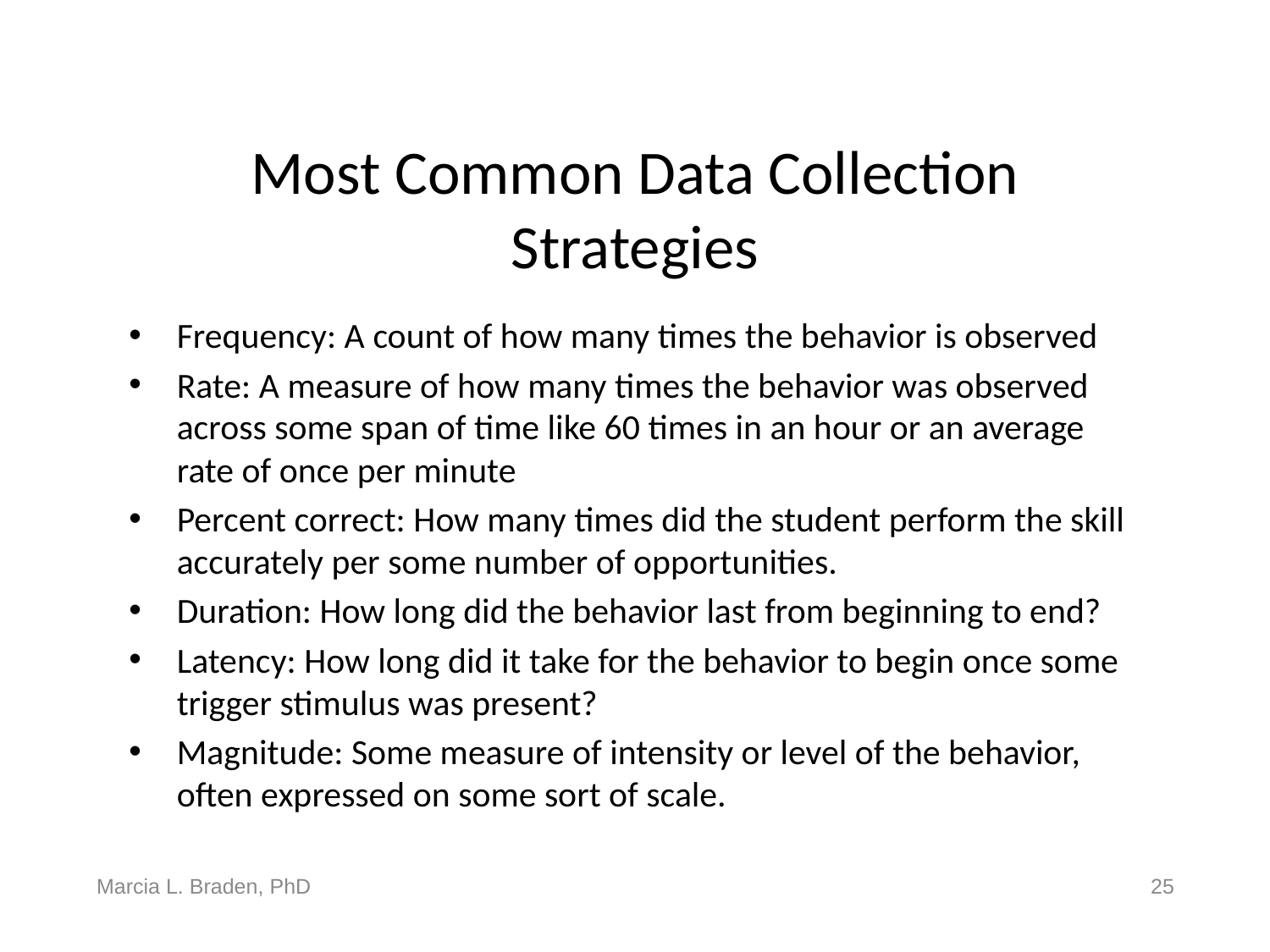

# Most Common Data Collection Strategies
Frequency: A count of how many times the behavior is observed
Rate: A measure of how many times the behavior was observed across some span of time like 60 times in an hour or an average rate of once per minute
Percent correct: How many times did the student perform the skill accurately per some number of opportunities.
Duration: How long did the behavior last from beginning to end?
Latency: How long did it take for the behavior to begin once some trigger stimulus was present?
Magnitude: Some measure of intensity or level of the behavior, often expressed on some sort of scale.
Marcia L. Braden, PhD
25